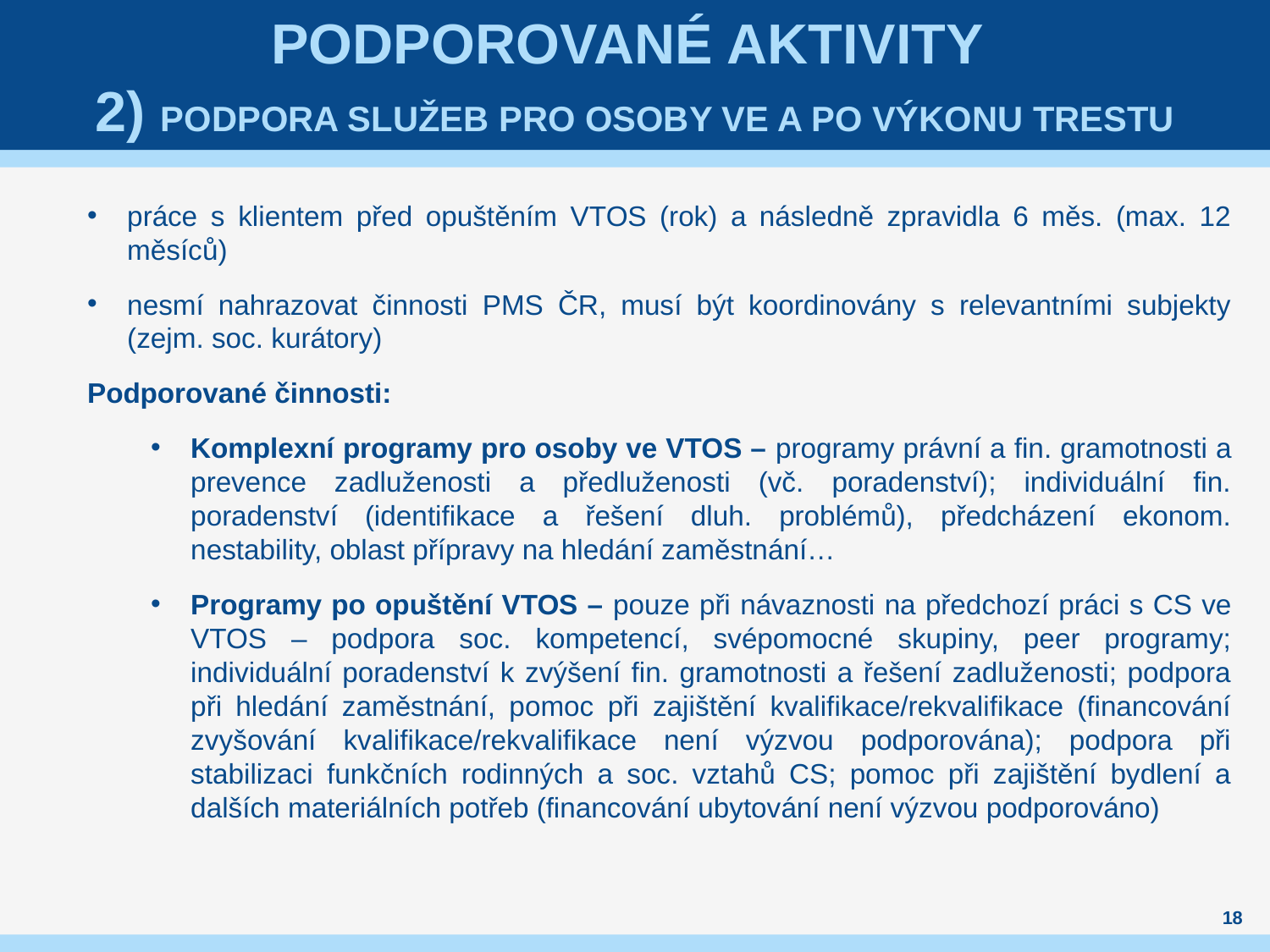

# Podporované aktivity 2) Podpora služeb pro osoby ve a po výkonu trestu
práce s klientem před opuštěním VTOS (rok) a následně zpravidla 6 měs. (max. 12 měsíců)
nesmí nahrazovat činnosti PMS ČR, musí být koordinovány s relevantními subjekty (zejm. soc. kurátory)
Podporované činnosti:
Komplexní programy pro osoby ve VTOS – programy právní a fin. gramotnosti a prevence zadluženosti a předluženosti (vč. poradenství); individuální fin. poradenství (identifikace a řešení dluh. problémů), předcházení ekonom. nestability, oblast přípravy na hledání zaměstnání…
Programy po opuštění VTOS – pouze při návaznosti na předchozí práci s CS ve VTOS – podpora soc. kompetencí, svépomocné skupiny, peer programy; individuální poradenství k zvýšení fin. gramotnosti a řešení zadluženosti; podpora při hledání zaměstnání, pomoc při zajištění kvalifikace/rekvalifikace (financování zvyšování kvalifikace/rekvalifikace není výzvou podporována); podpora při stabilizaci funkčních rodinných a soc. vztahů CS; pomoc při zajištění bydlení a dalších materiálních potřeb (financování ubytování není výzvou podporováno)
18